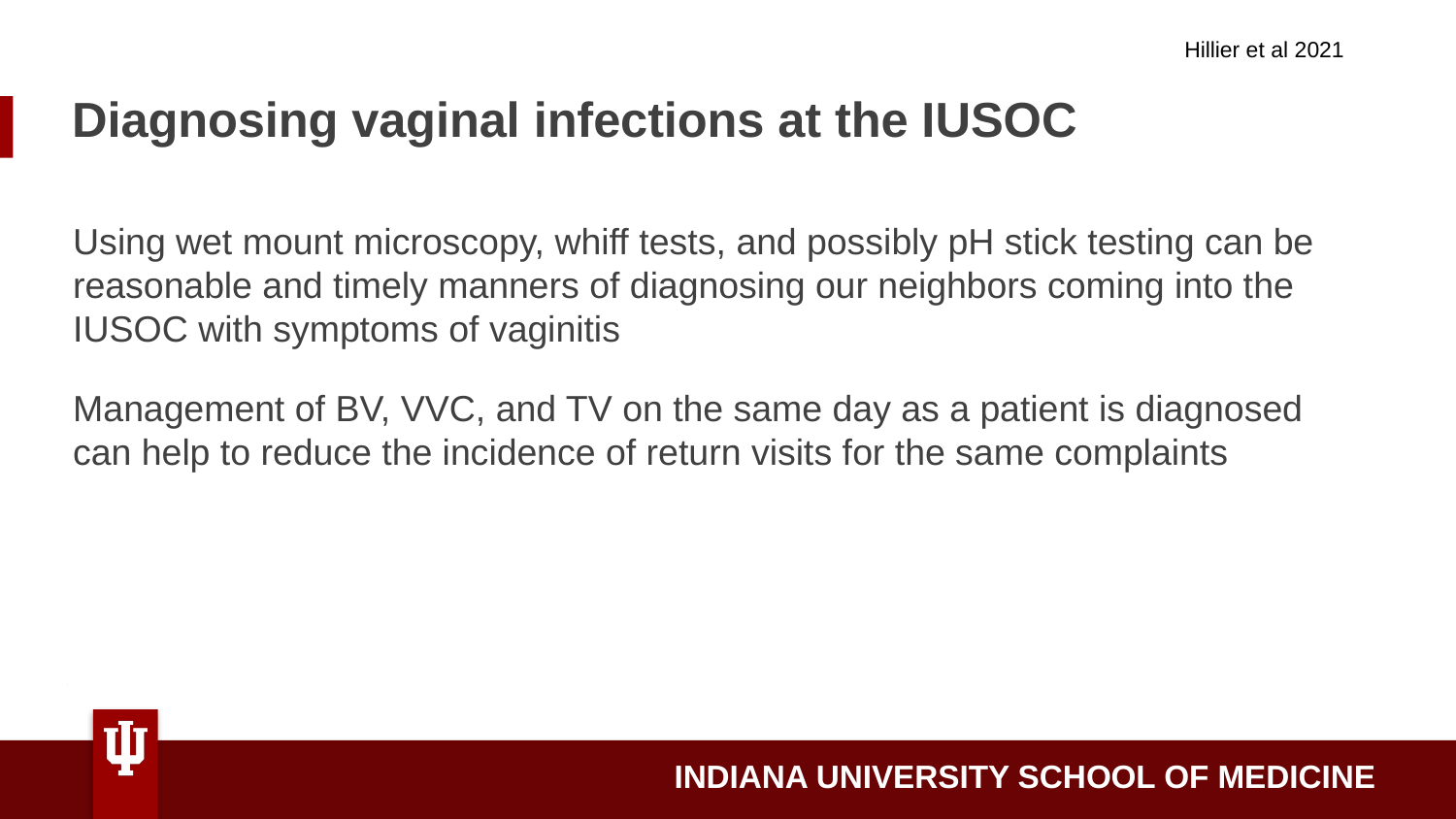

Hillier et al 2021
# Diagnosing vaginal infections at the IUSOC
Using wet mount microscopy, whiff tests, and possibly pH stick testing can be reasonable and timely manners of diagnosing our neighbors coming into the IUSOC with symptoms of vaginitis
Management of BV, VVC, and TV on the same day as a patient is diagnosed can help to reduce the incidence of return visits for the same complaints